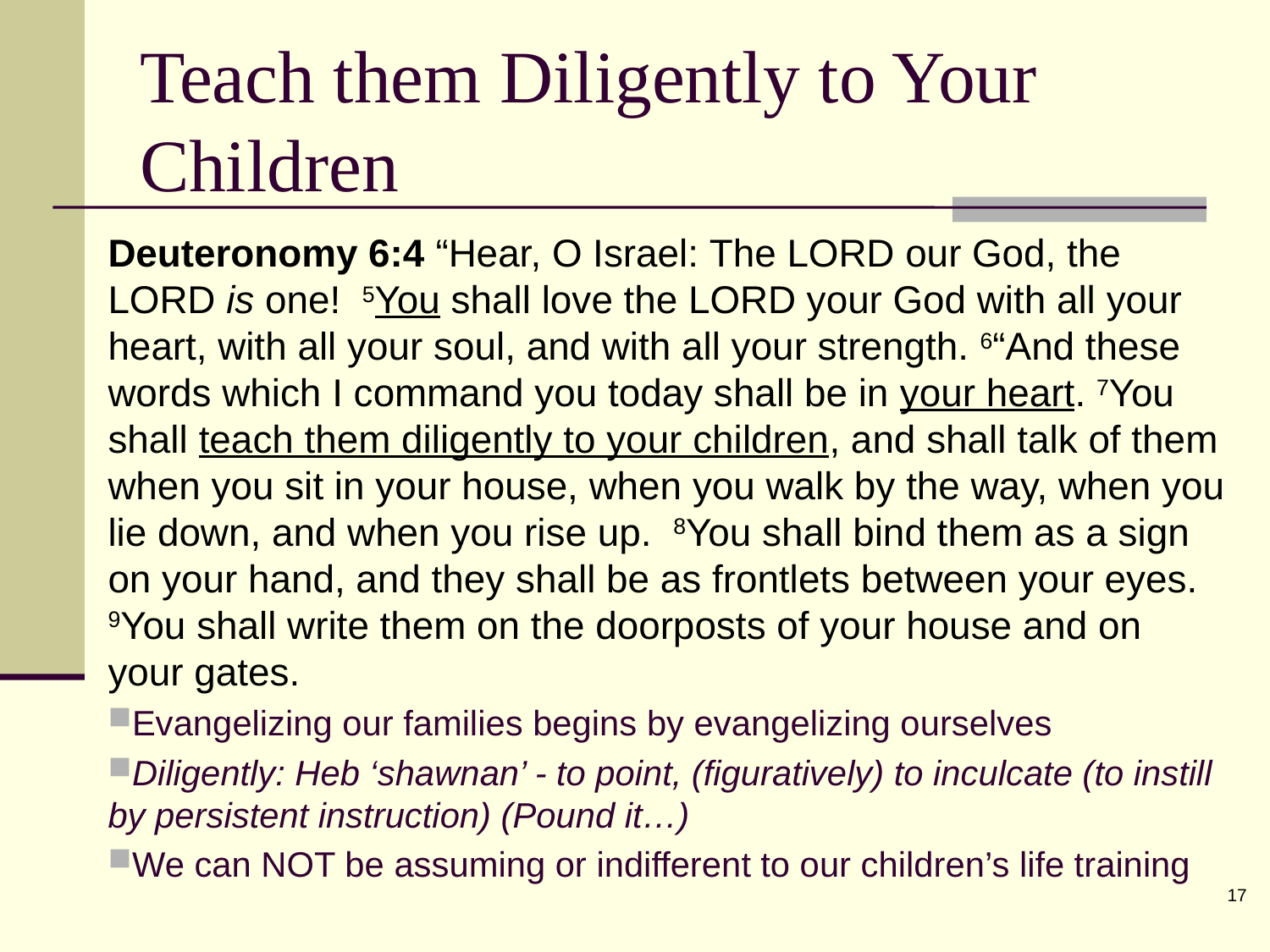

Teach them Diligently to Your Children
Deuteronomy 6:4 “Hear, O Israel: The LORD our God, the LORD is one!  5You shall love the LORD your God with all your heart, with all your soul, and with all your strength. 6“And these words which I command you today shall be in your heart. 7You shall teach them diligently to your children, and shall talk of them when you sit in your house, when you walk by the way, when you lie down, and when you rise up.  8You shall bind them as a sign on your hand, and they shall be as frontlets between your eyes.  9You shall write them on the doorposts of your house and on your gates.
Evangelizing our families begins by evangelizing ourselves
Diligently: Heb ‘shawnan’ - to point, (figuratively) to inculcate (to instill by persistent instruction) (Pound it…)
We can NOT be assuming or indifferent to our children’s life training
17